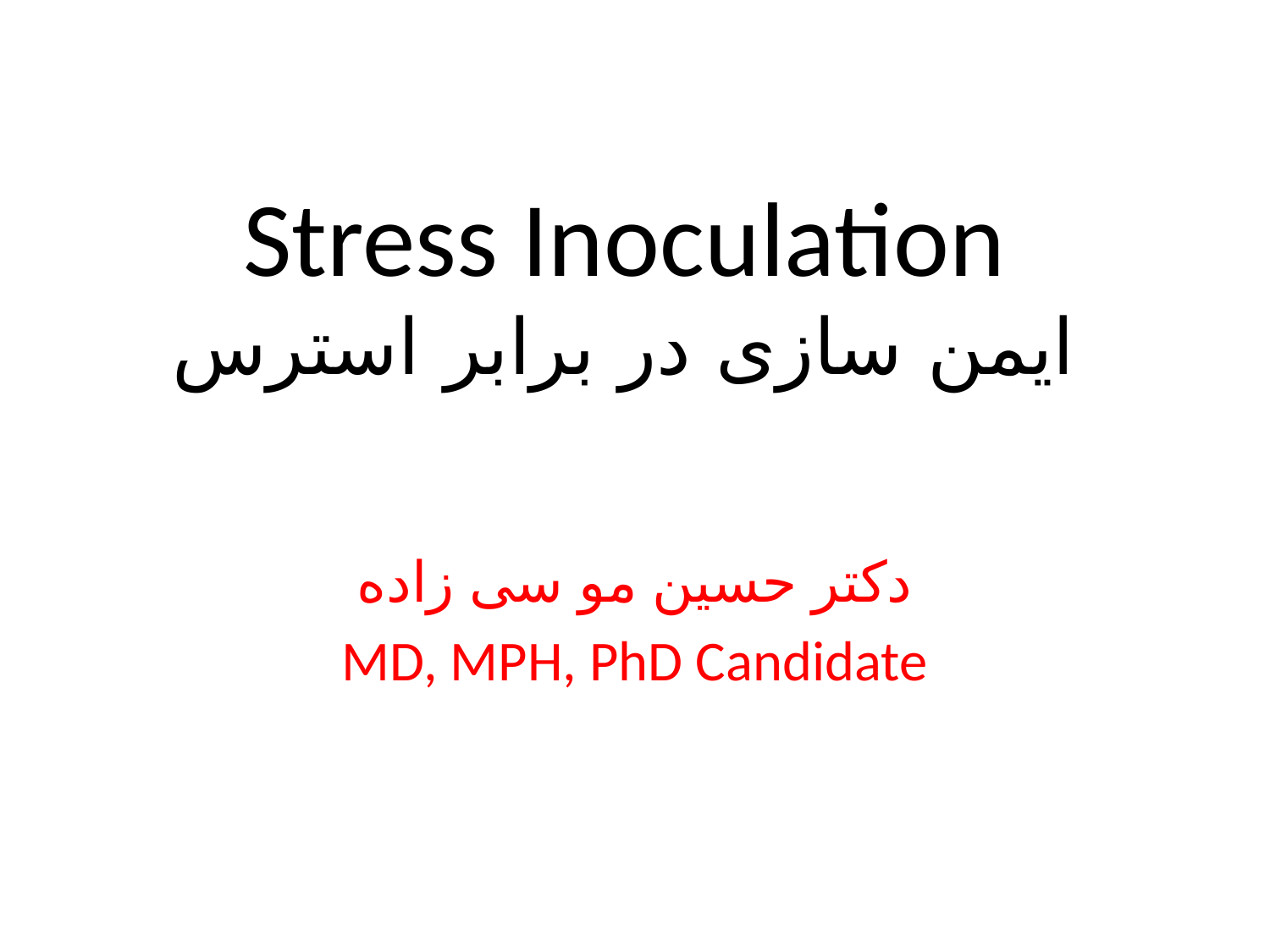

# Stress Inoculation ایمن سازی در برابر استرس
دکتر حسین مو سی زاده
MD, MPH, PhD Candidate